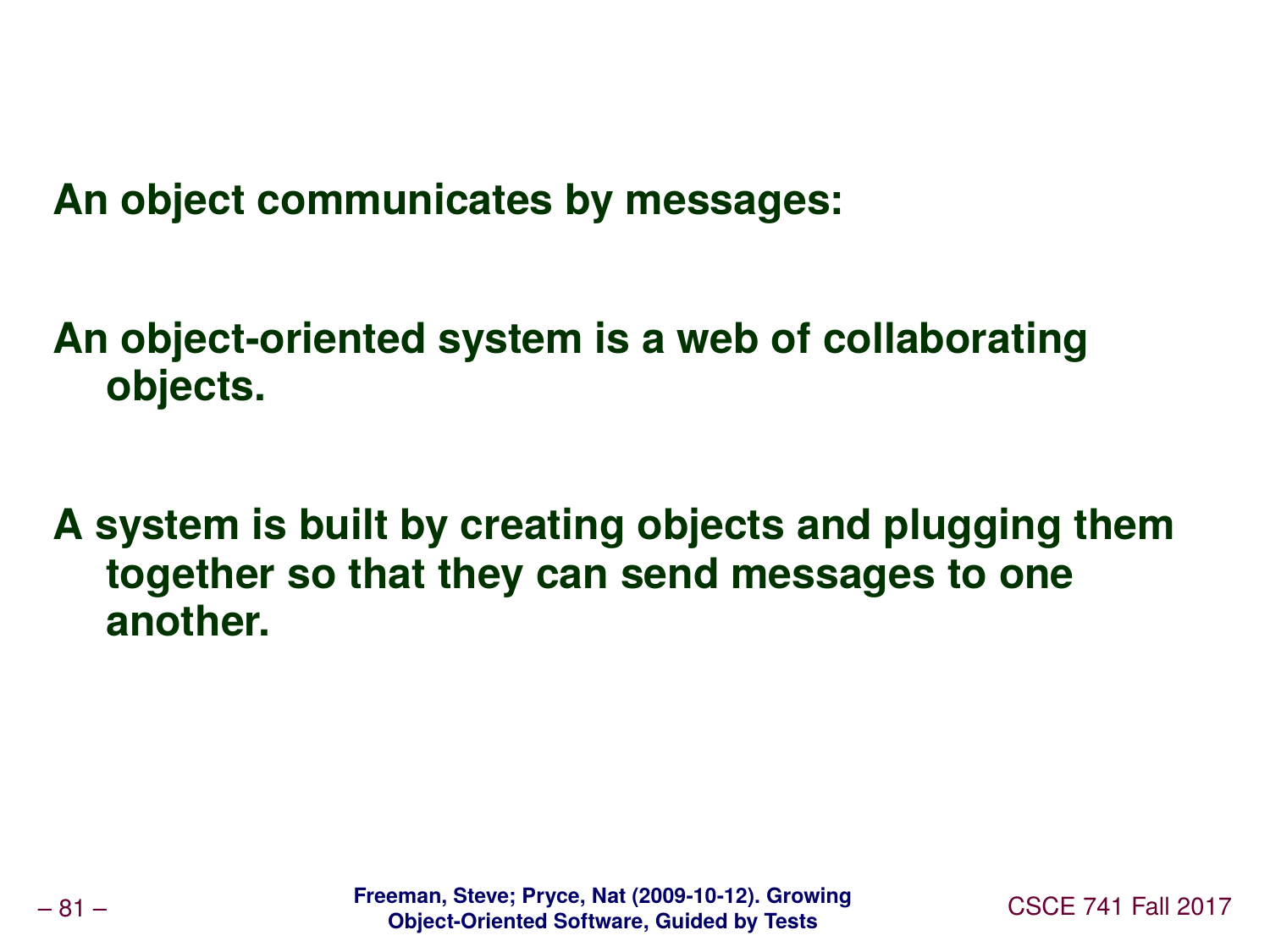

#
An object communicates by messages:

An object-oriented system is a web of collaborating objects.

A system is built by creating objects and plugging them together so that they can send messages to one another.

Freeman, Steve; Pryce, Nat (2009-10-12). Growing Object-Oriented Software, Guided by Tests